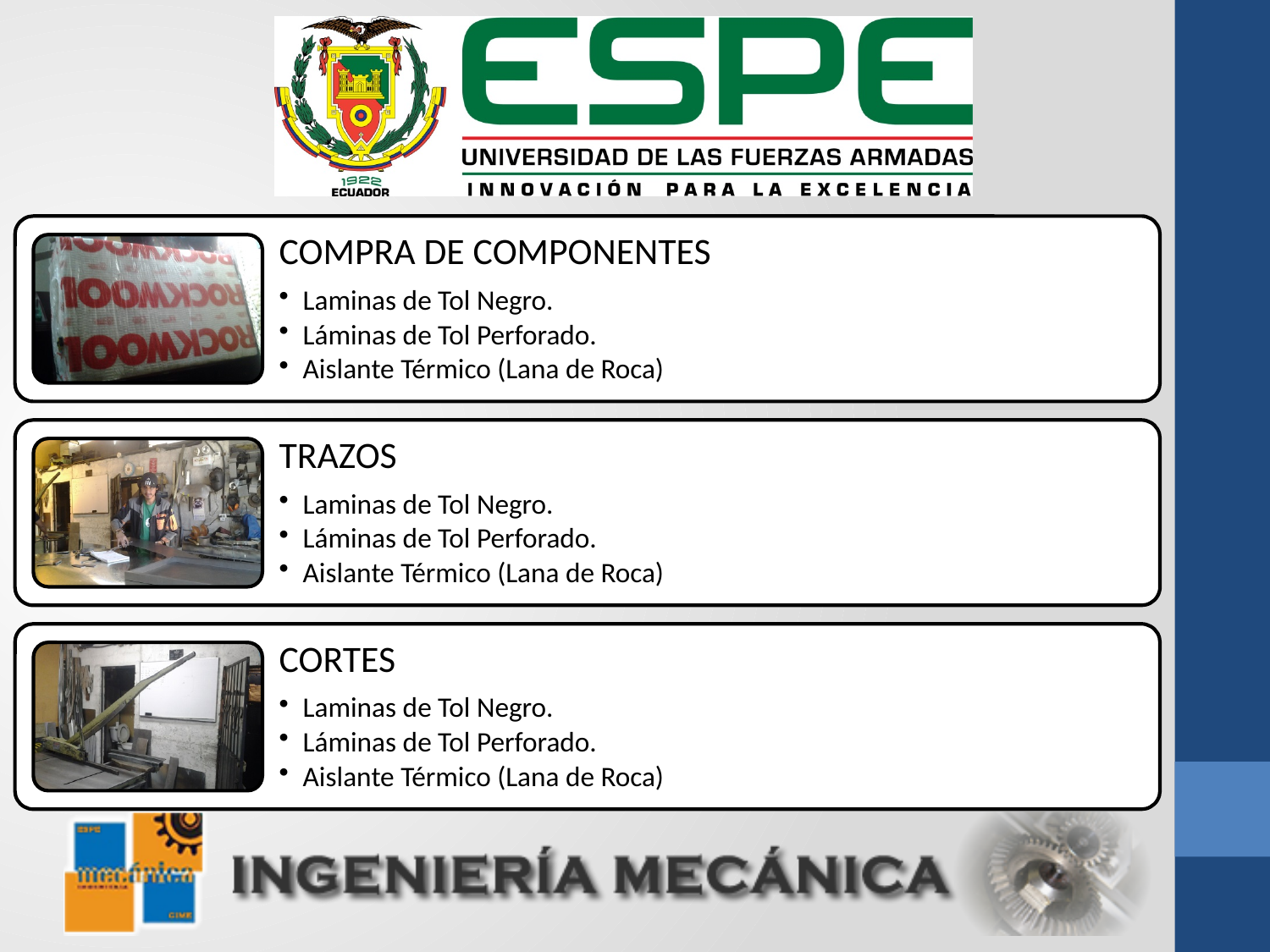

COMPRA DE COMPONENTES
Laminas de Tol Negro.
Láminas de Tol Perforado.
Aislante Térmico (Lana de Roca)
TRAZOS
Laminas de Tol Negro.
Láminas de Tol Perforado.
Aislante Térmico (Lana de Roca)
CORTES
Laminas de Tol Negro.
Láminas de Tol Perforado.
Aislante Térmico (Lana de Roca)